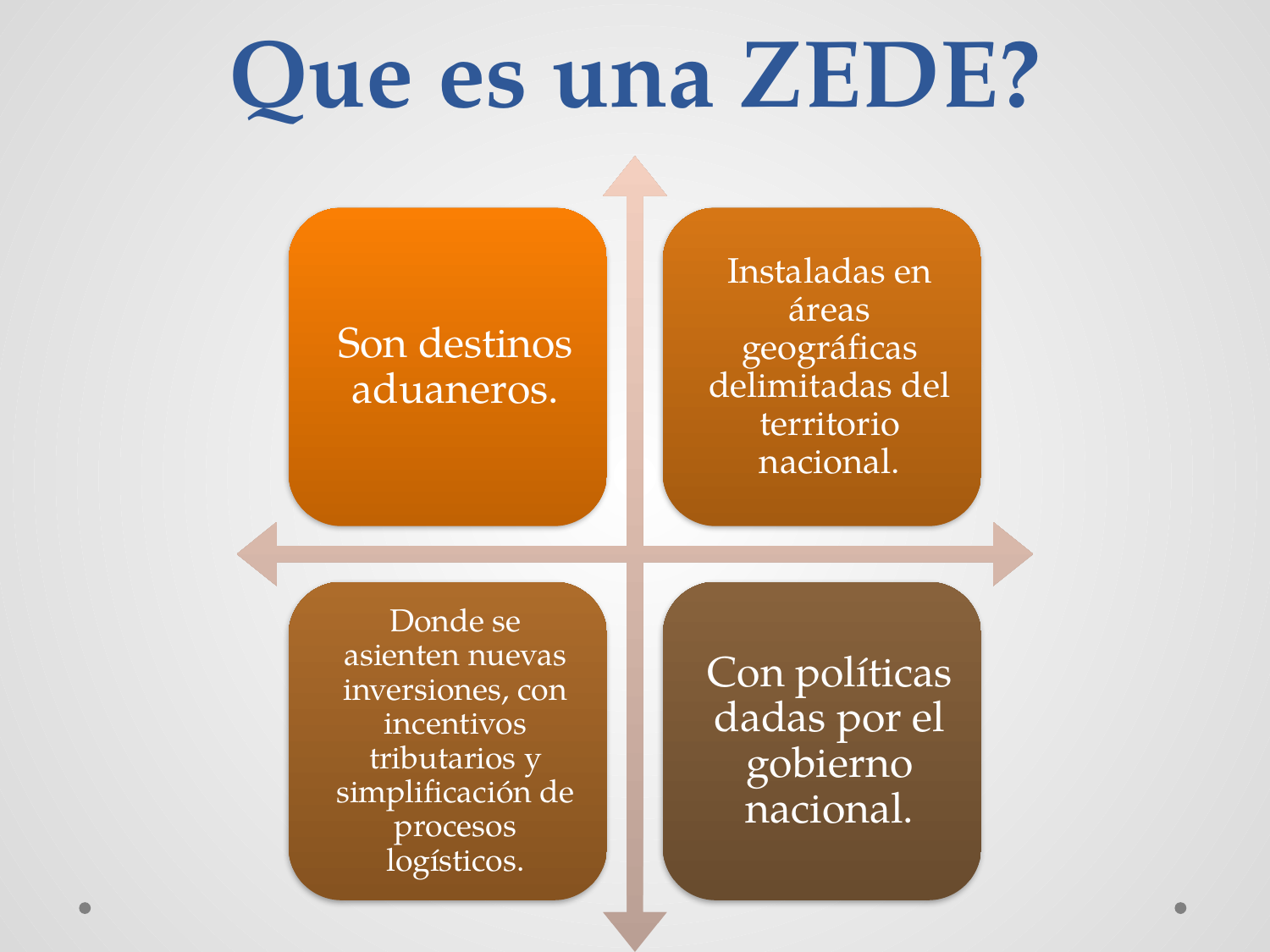

# Que es una ZEDE?
Son destinos aduaneros.
Instaladas en áreas geográficas delimitadas del territorio nacional.
Donde se asienten nuevas inversiones, con incentivos tributarios y simplificación de procesos logísticos.
Con políticas dadas por el gobierno nacional.